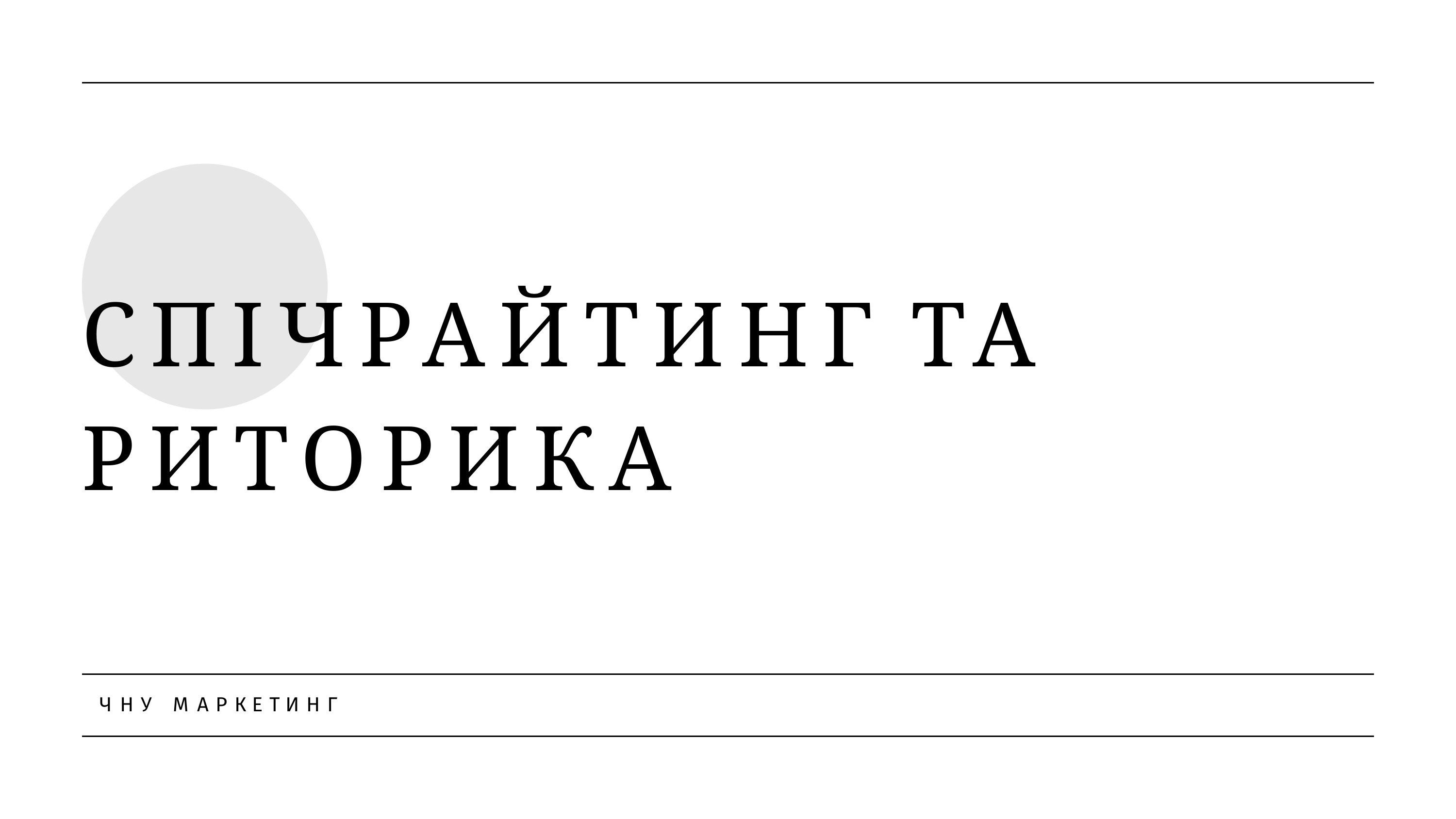

СПІЧРАЙТИНГ ТА  РИТОРИКА

Ч Н У	М А Р К Е Т И Н Г